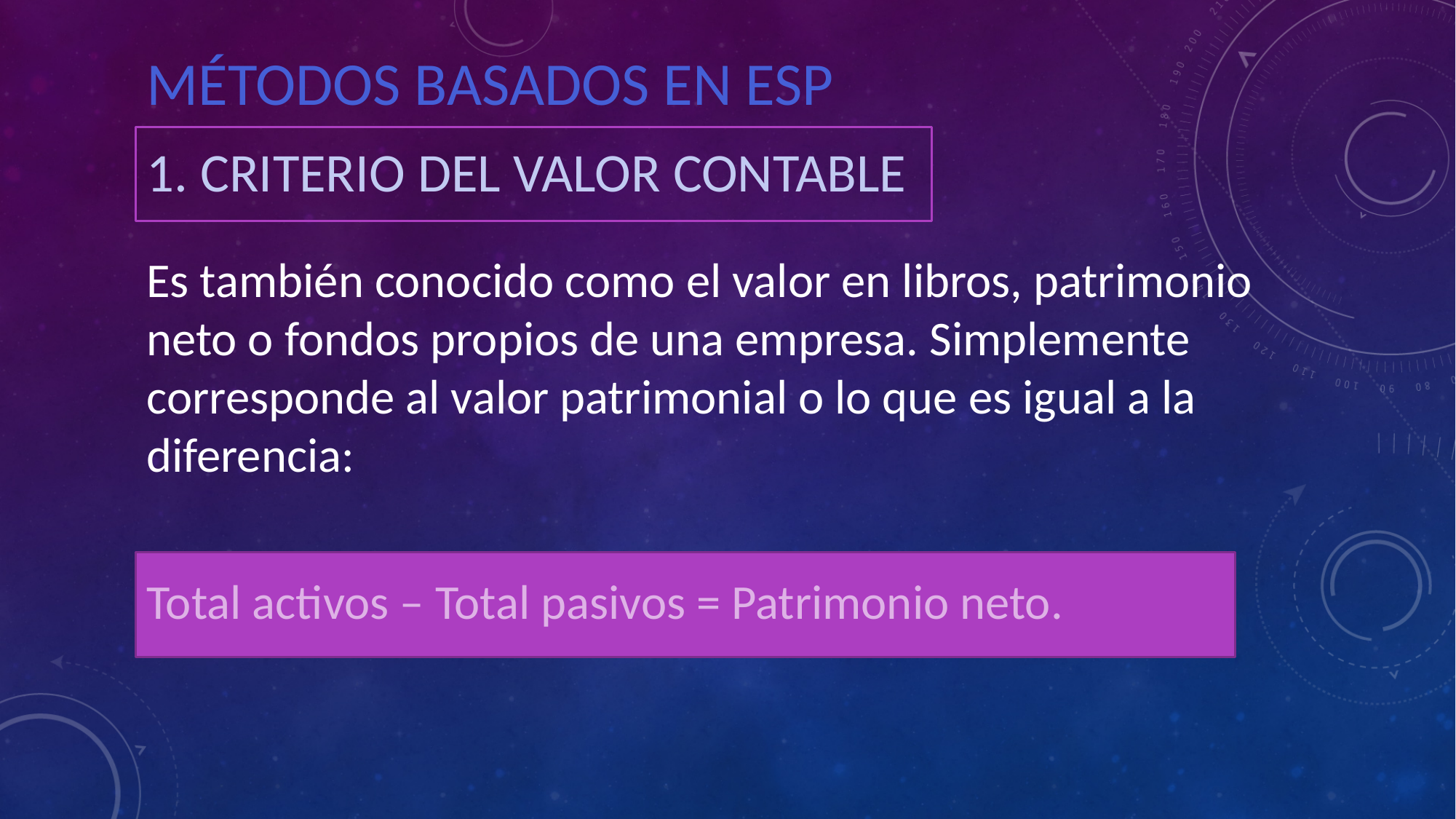

# Métodos basados en ESP
1. Criterio del valor contable

Es también conocido como el valor en libros, patrimonio neto o fondos propios de una empresa. Simplemente corresponde al valor patrimonial o lo que es igual a la diferencia:

Total activos – Total pasivos = Patrimonio neto.